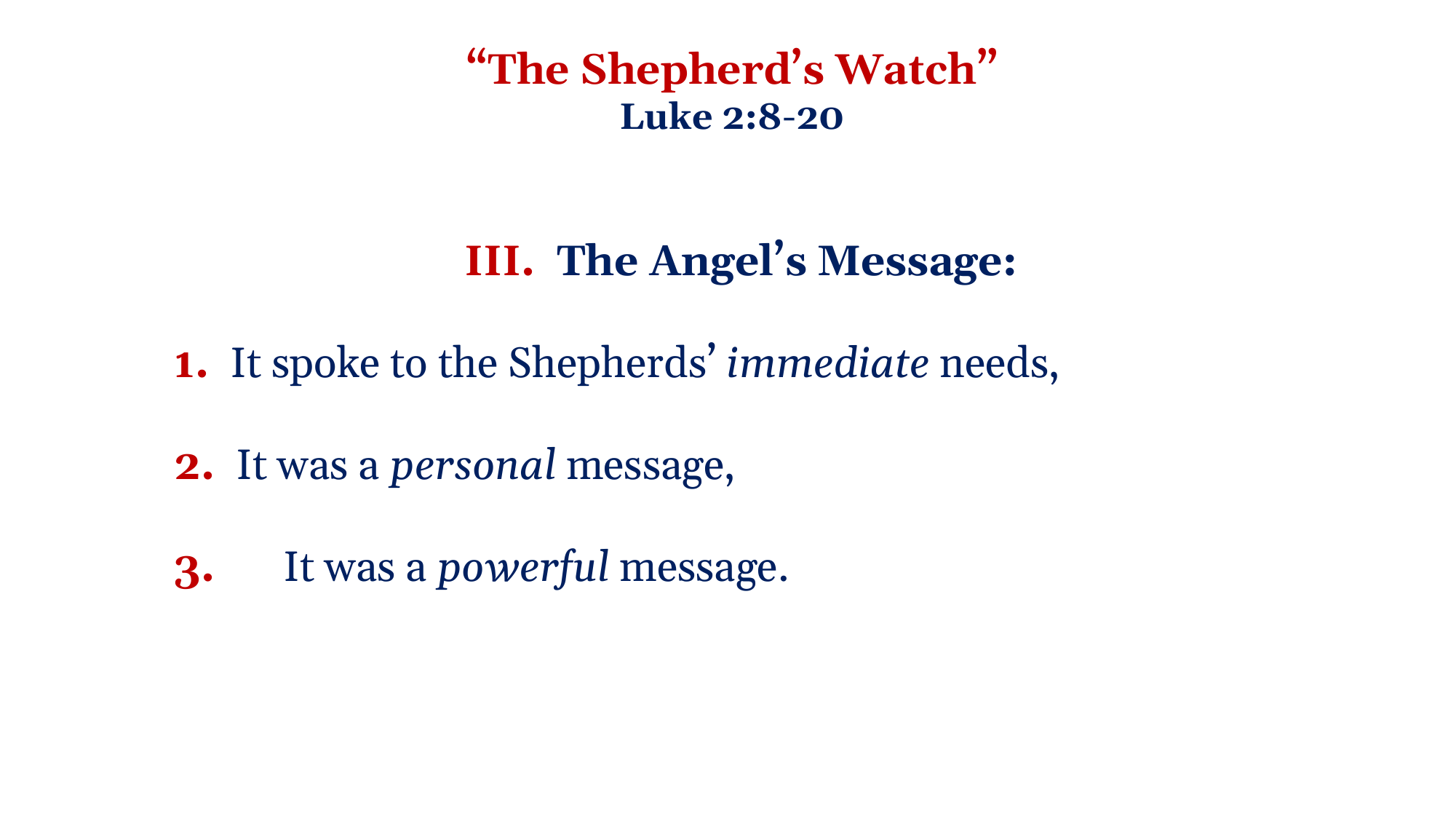

“The Shepherd’s Watch”
Luke 2:8-20
III.  The Angel’s Message:

1.  It spoke to the Shepherds’ immediate needs,

2.  It was a personal message,

3.	It was a powerful message.